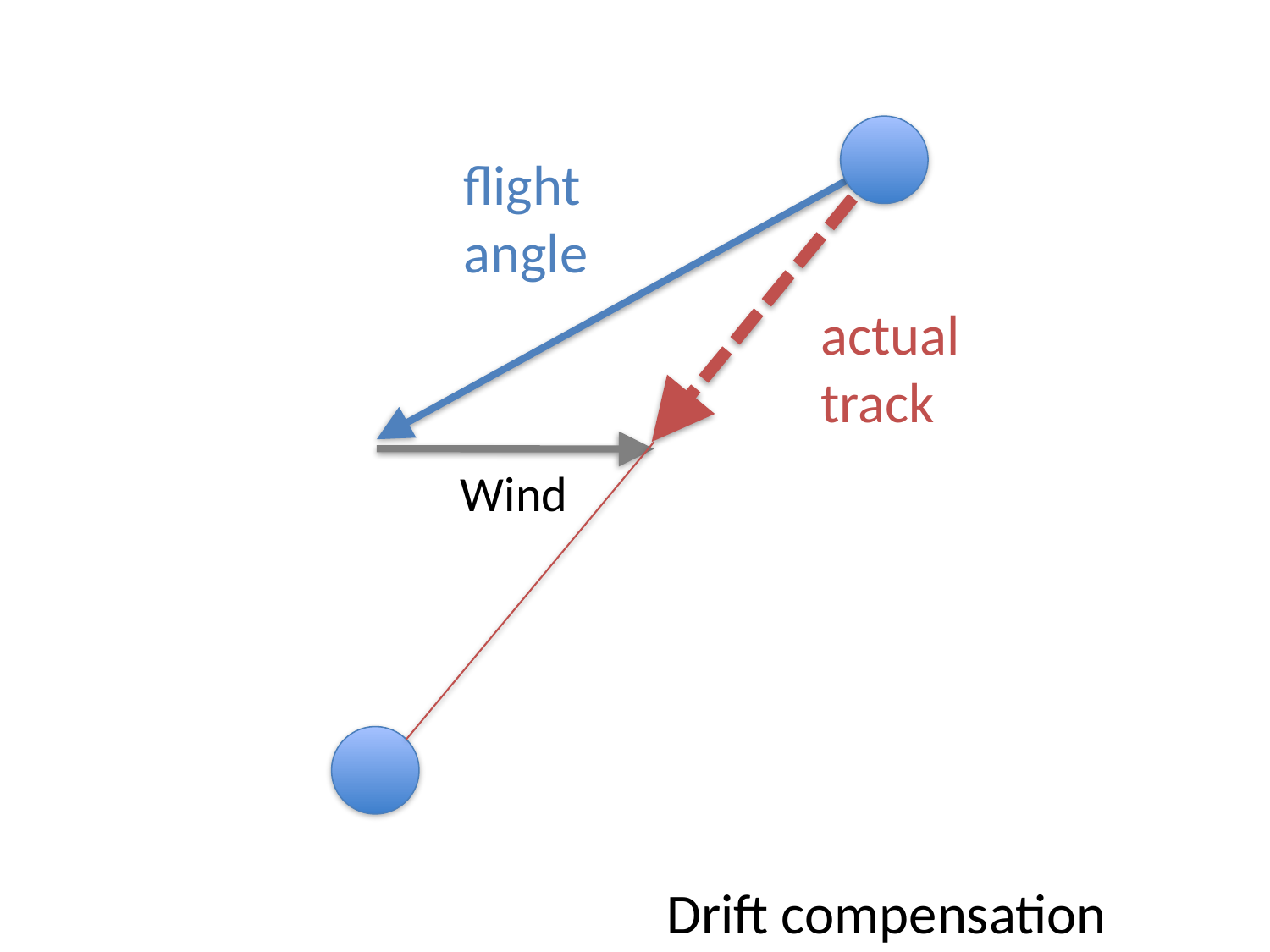

flight
angle
actual
track
Wind

Drift compensation